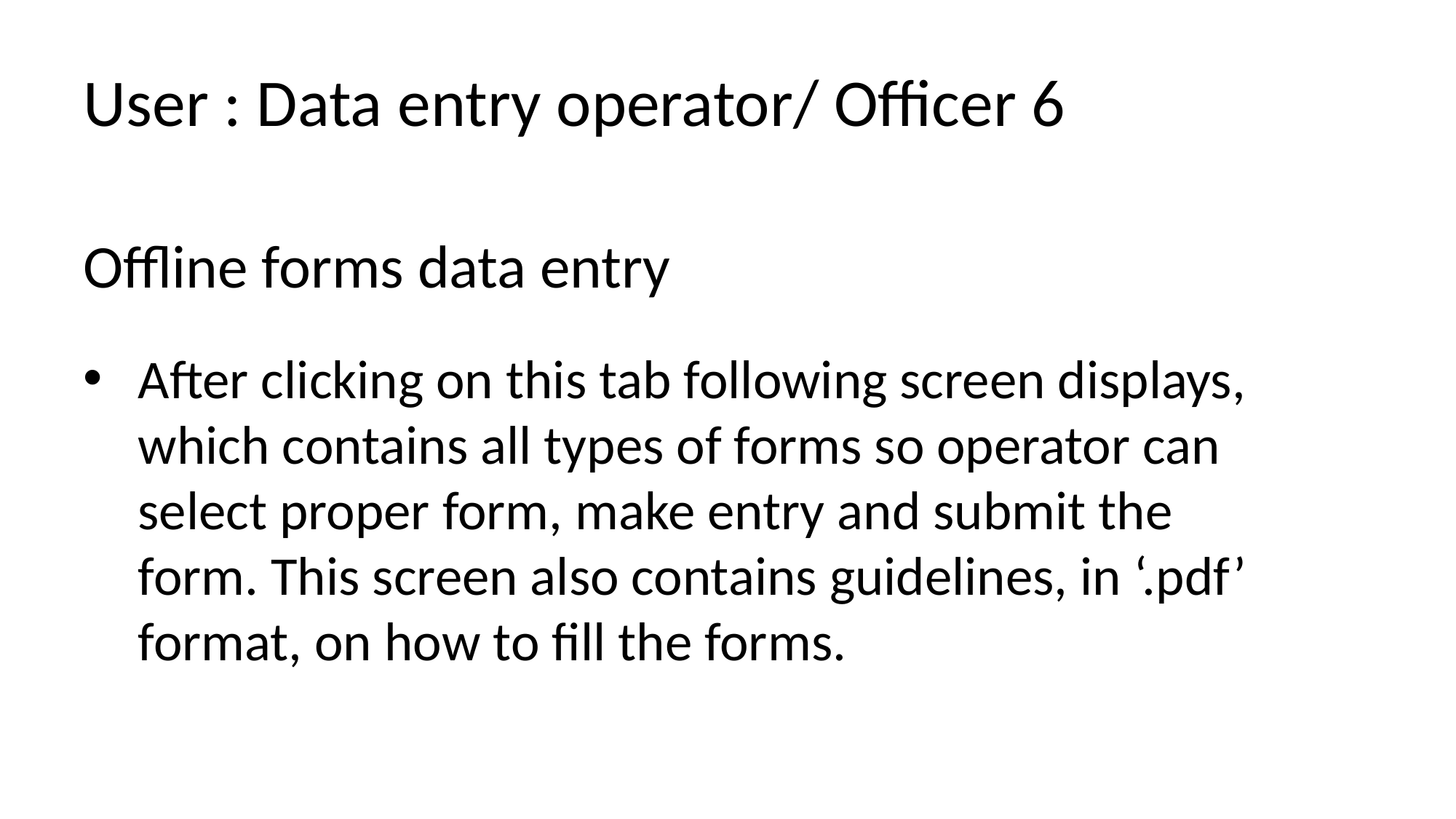

User : Data entry operator/ Officer 6

Offline forms data entry

After clicking on this tab following screen displays, which contains all types of forms so operator can select proper form, make entry and submit the form. This screen also contains guidelines, in ‘.pdf’ format, on how to fill the forms.